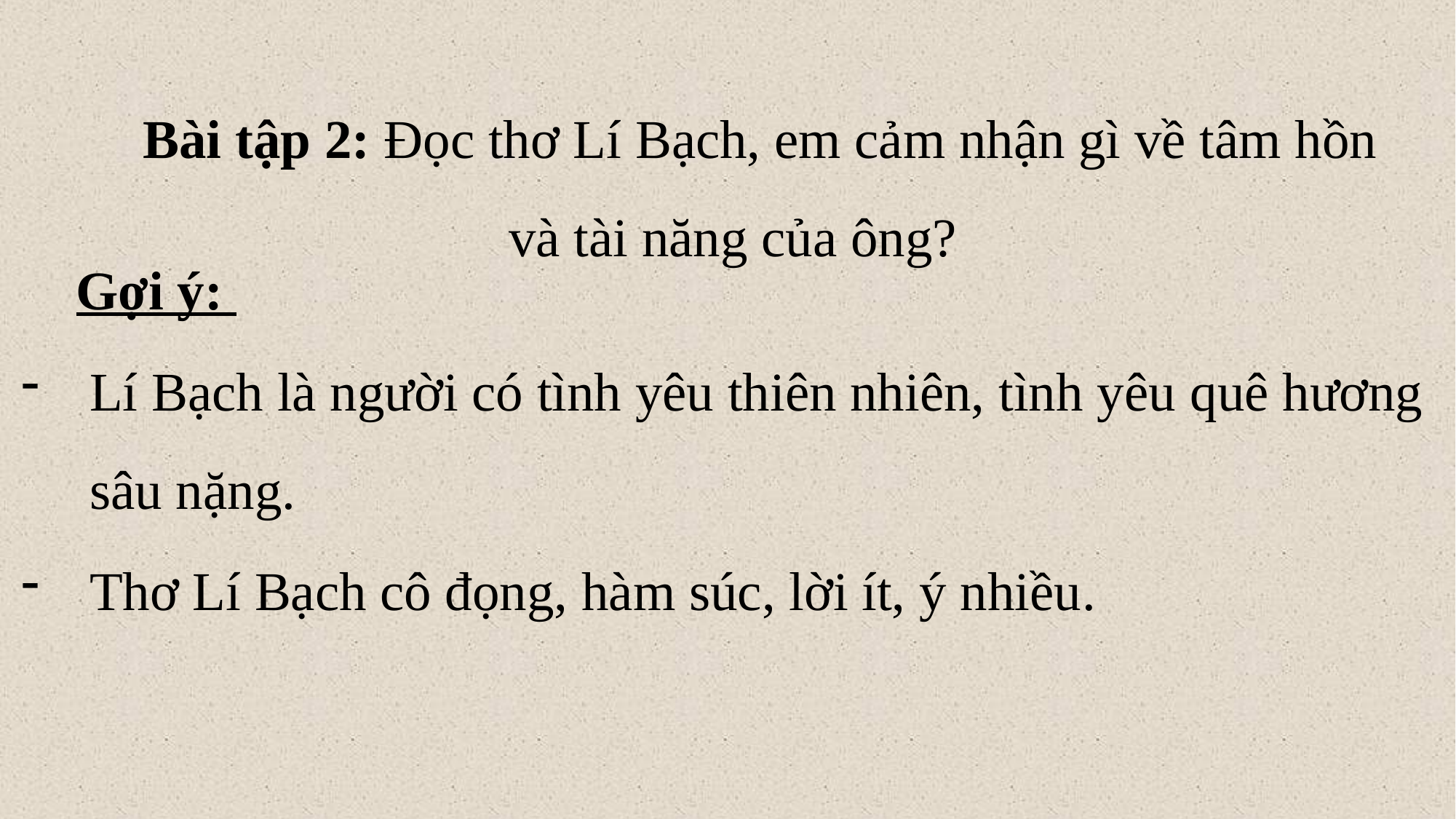

Bài tập 2: Đọc thơ Lí Bạch, em cảm nhận gì về tâm hồn và tài năng của ông?
Gợi ý:
Lí Bạch là người có tình yêu thiên nhiên, tình yêu quê hương sâu nặng.
Thơ Lí Bạch cô đọng, hàm súc, lời ít, ý nhiều.